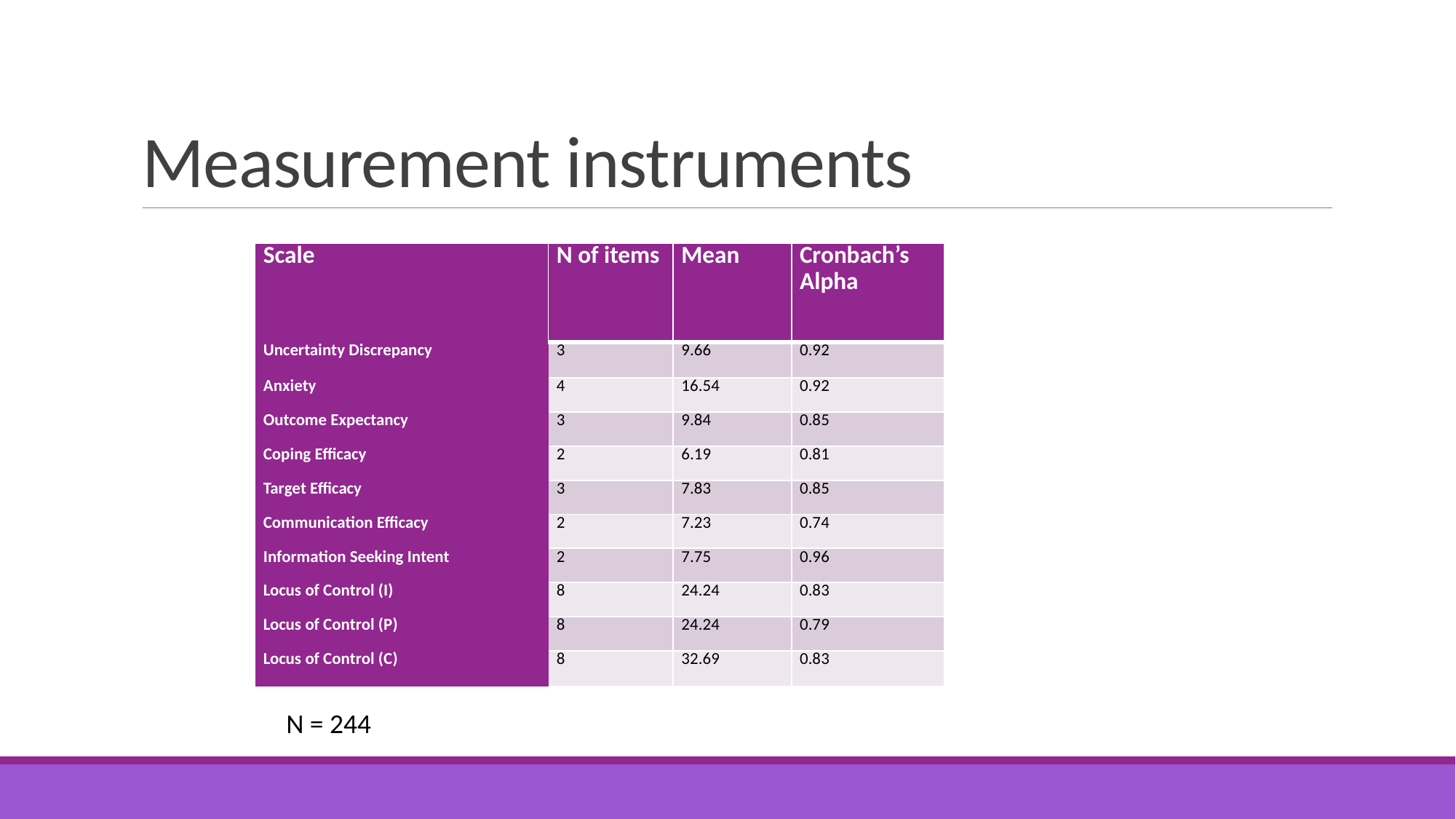

# Measurement instruments
| Scale | N of items | Mean | Cronbach’s Alpha |
| --- | --- | --- | --- |
| Uncertainty Discrepancy | 3 | 9.66 | 0.92 |
| Anxiety | 4 | 16.54 | 0.92 |
| Outcome Expectancy | 3 | 9.84 | 0.85 |
| Coping Efficacy | 2 | 6.19 | 0.81 |
| Target Efficacy | 3 | 7.83 | 0.85 |
| Communication Efficacy | 2 | 7.23 | 0.74 |
| Information Seeking Intent | 2 | 7.75 | 0.96 |
| Locus of Control (I) | 8 | 24.24 | 0.83 |
| Locus of Control (P) | 8 | 24.24 | 0.79 |
| Locus of Control (C) | 8 | 32.69 | 0.83 |
N = 244